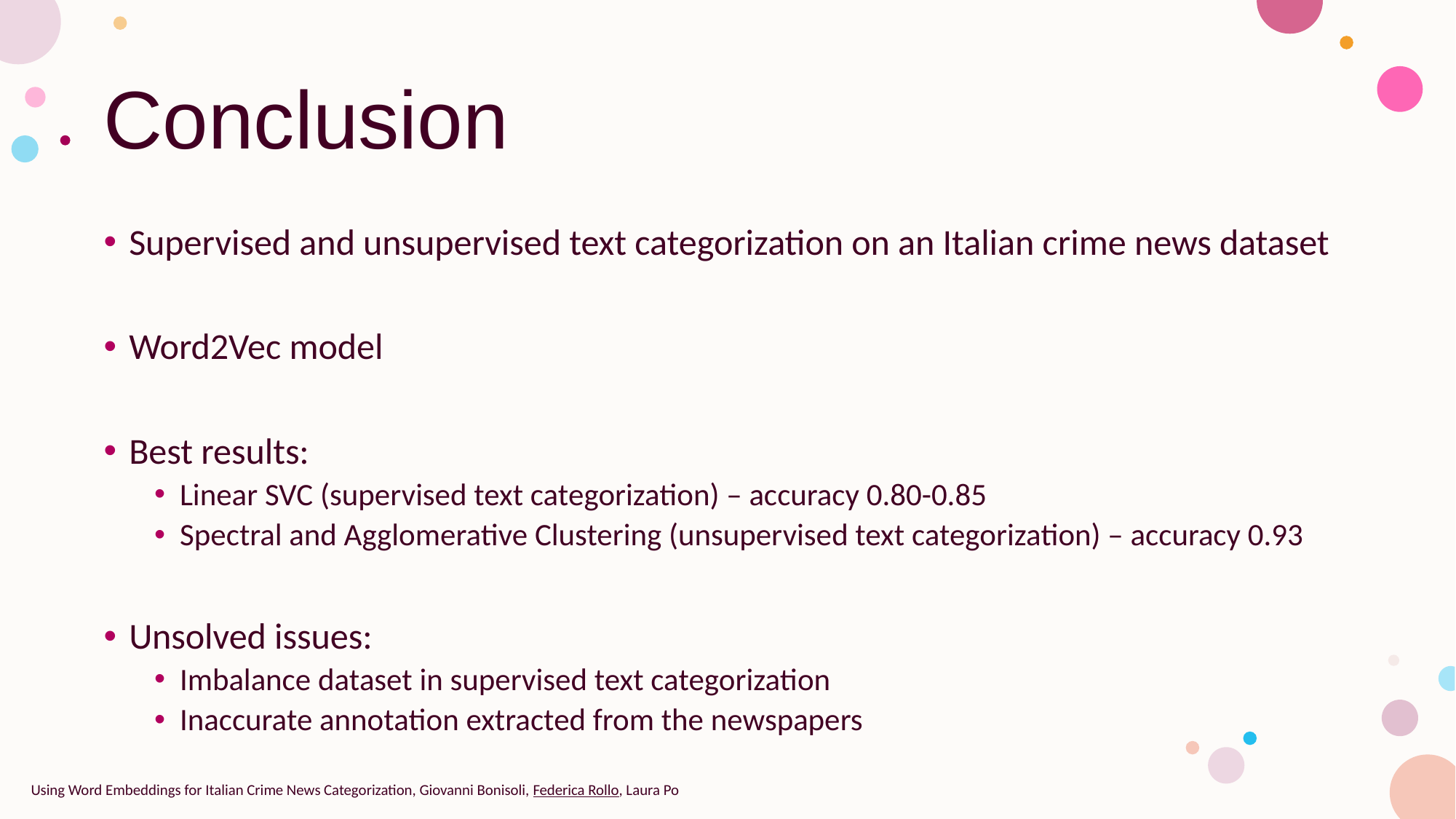

# Conclusion
Supervised and unsupervised text categorization on an Italian crime news dataset

Word2Vec model

Best results:
Linear SVC (supervised text categorization) – accuracy 0.80-0.85
Spectral and Agglomerative Clustering (unsupervised text categorization) – accuracy 0.93

Unsolved issues:
Imbalance dataset in supervised text categorization
Inaccurate annotation extracted from the newspapers